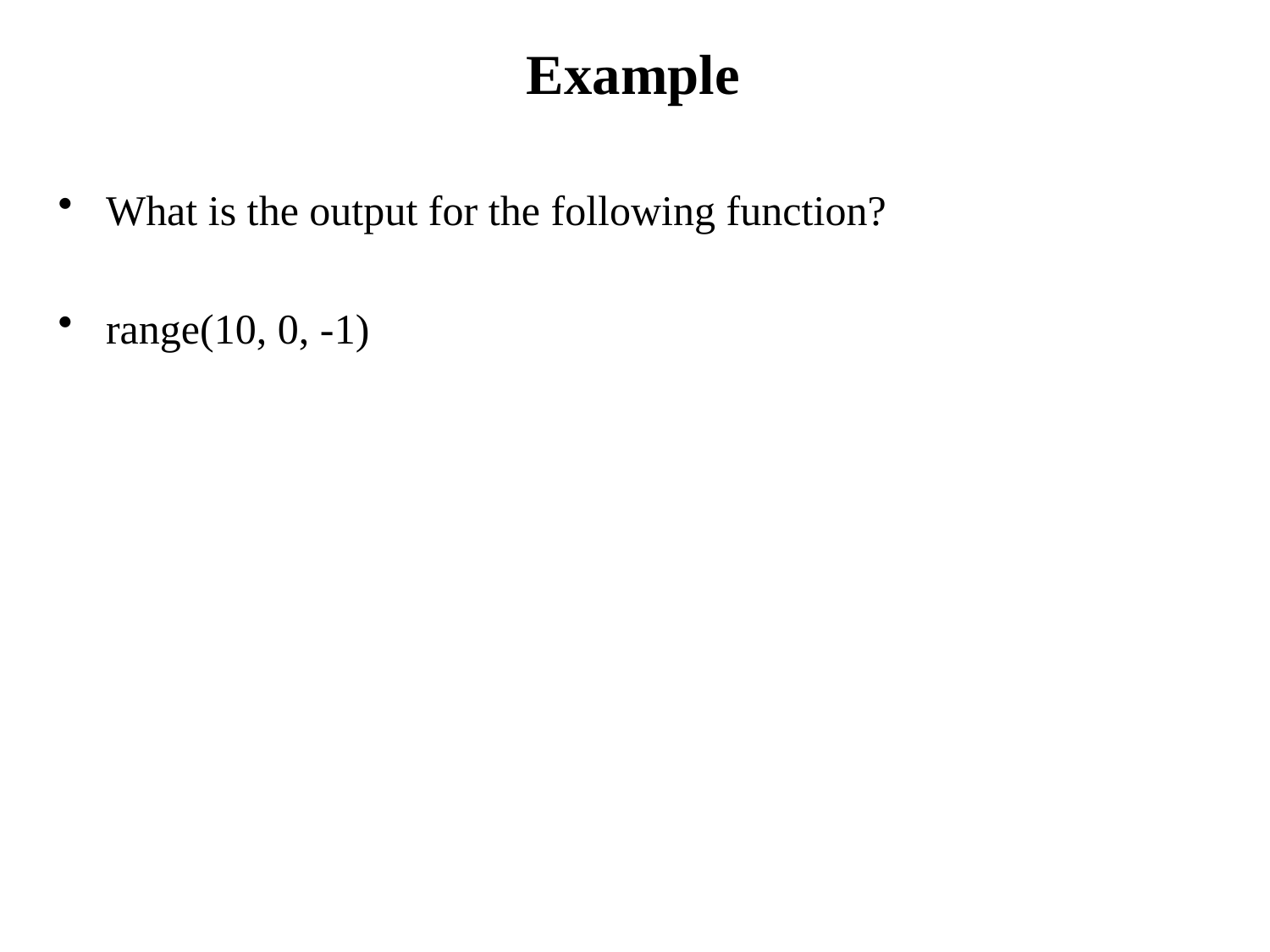

# Example
What is the output for the following function?

range(10, 0, -1)